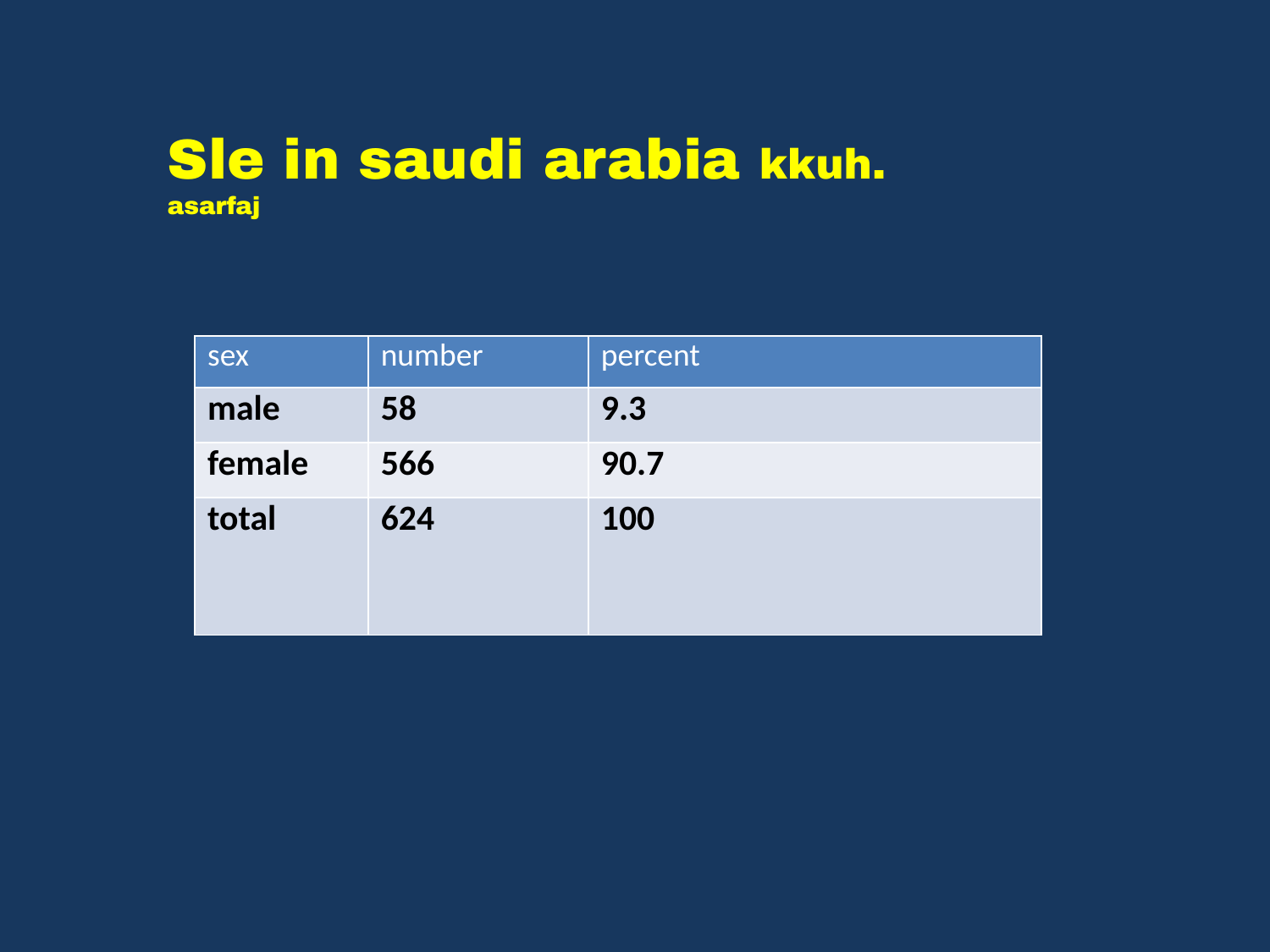

Sle in saudi arabia kkuh. asarfaj
| sex | number | percent |
| --- | --- | --- |
| male | 58 | 9.3 |
| female | 566 | 90.7 |
| total | 624 | 100 |